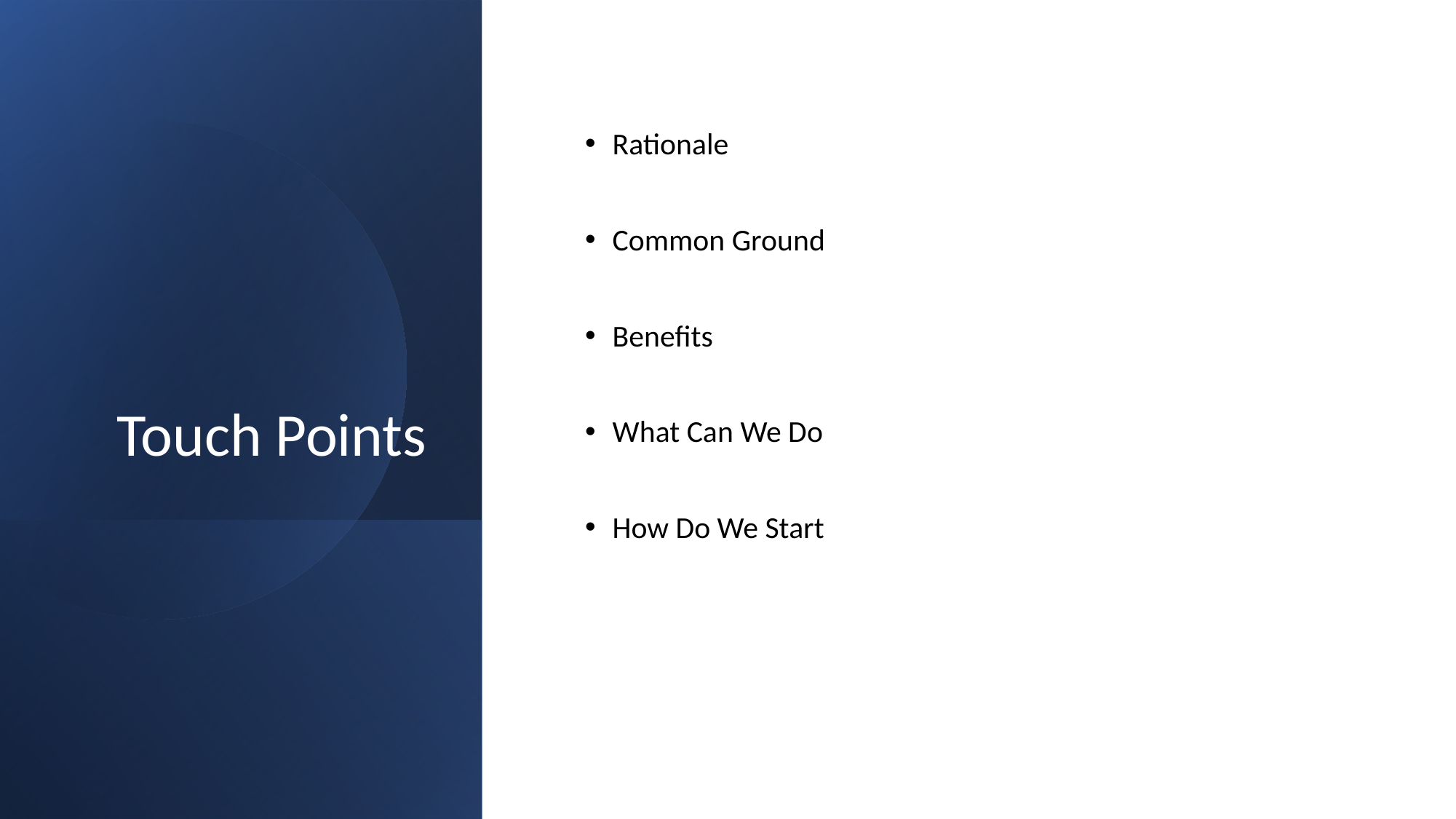

# Touch Points
Rationale

Common Ground

Benefits

What Can We Do

How Do We Start